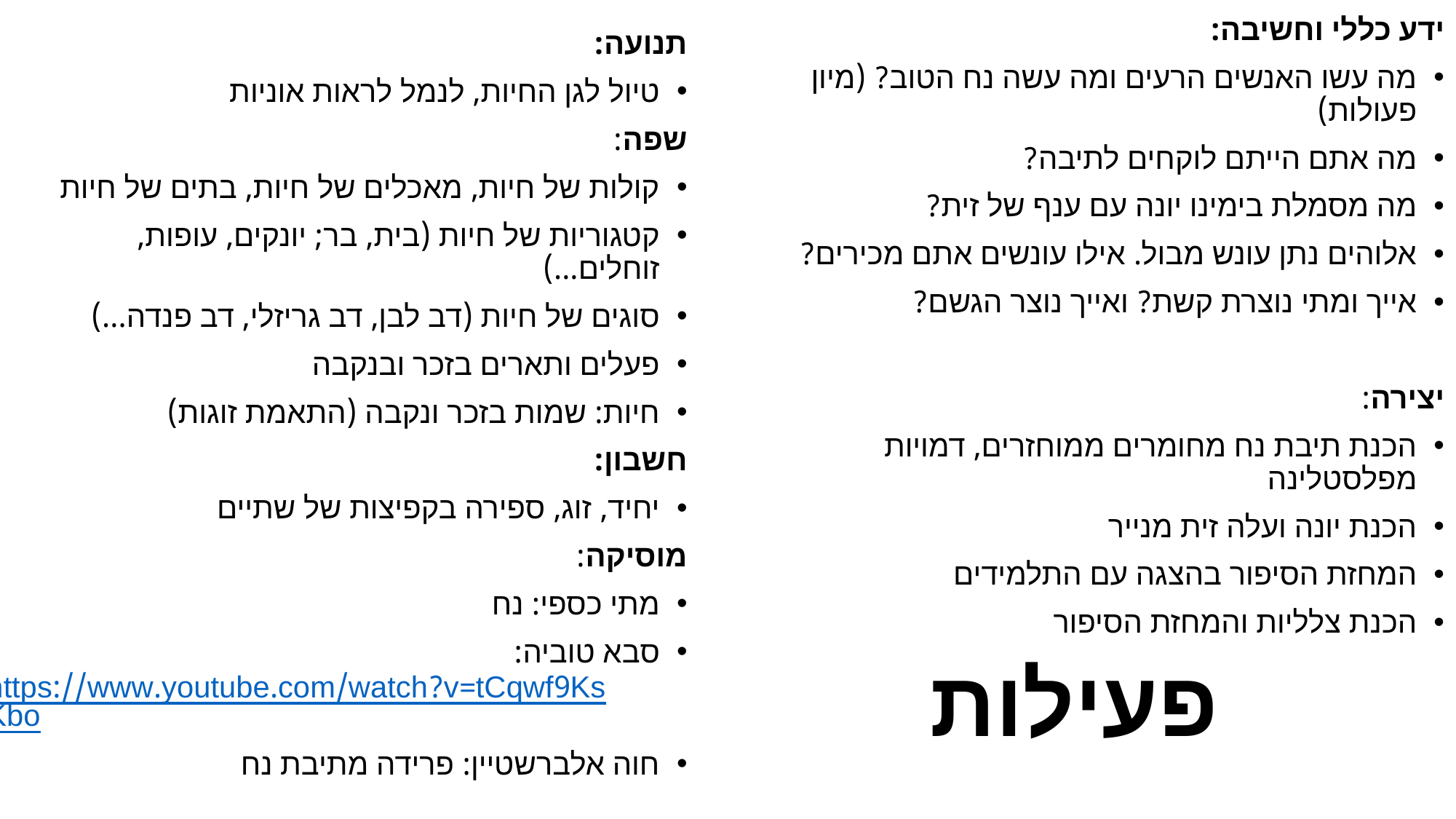

ידע כללי וחשיבה:
מה עשו האנשים הרעים ומה עשה נח הטוב? (מיון פעולות)
מה אתם הייתם לוקחים לתיבה?
מה מסמלת בימינו יונה עם ענף של זית?
אלוהים נתן עונש מבול. אילו עונשים אתם מכירים?
אייך ומתי נוצרת קשת? ואייך נוצר הגשם?

יצירה:
הכנת תיבת נח מחומרים ממוחזרים, דמויות מפלסטלינה
הכנת יונה ועלה זית מנייר
המחזת הסיפור בהצגה עם התלמידים
הכנת צלליות והמחזת הסיפור
תנועה:
טיול לגן החיות, לנמל לראות אוניות
שפה:
קולות של חיות, מאכלים של חיות, בתים של חיות
קטגוריות של חיות (בית, בר; יונקים, עופות, זוחלים...)
סוגים של חיות (דב לבן, דב גריזלי, דב פנדה...)
פעלים ותארים בזכר ובנקבה
חיות: שמות בזכר ונקבה (התאמת זוגות)
חשבון:
יחיד, זוג, ספירה בקפיצות של שתיים
מוסיקה:
מתי כספי: נח
סבא טוביה: https://www.youtube.com/watch?v=tCqwf9KsKbo
חוה אלברשטיין: פרידה מתיבת נח

# פעילות